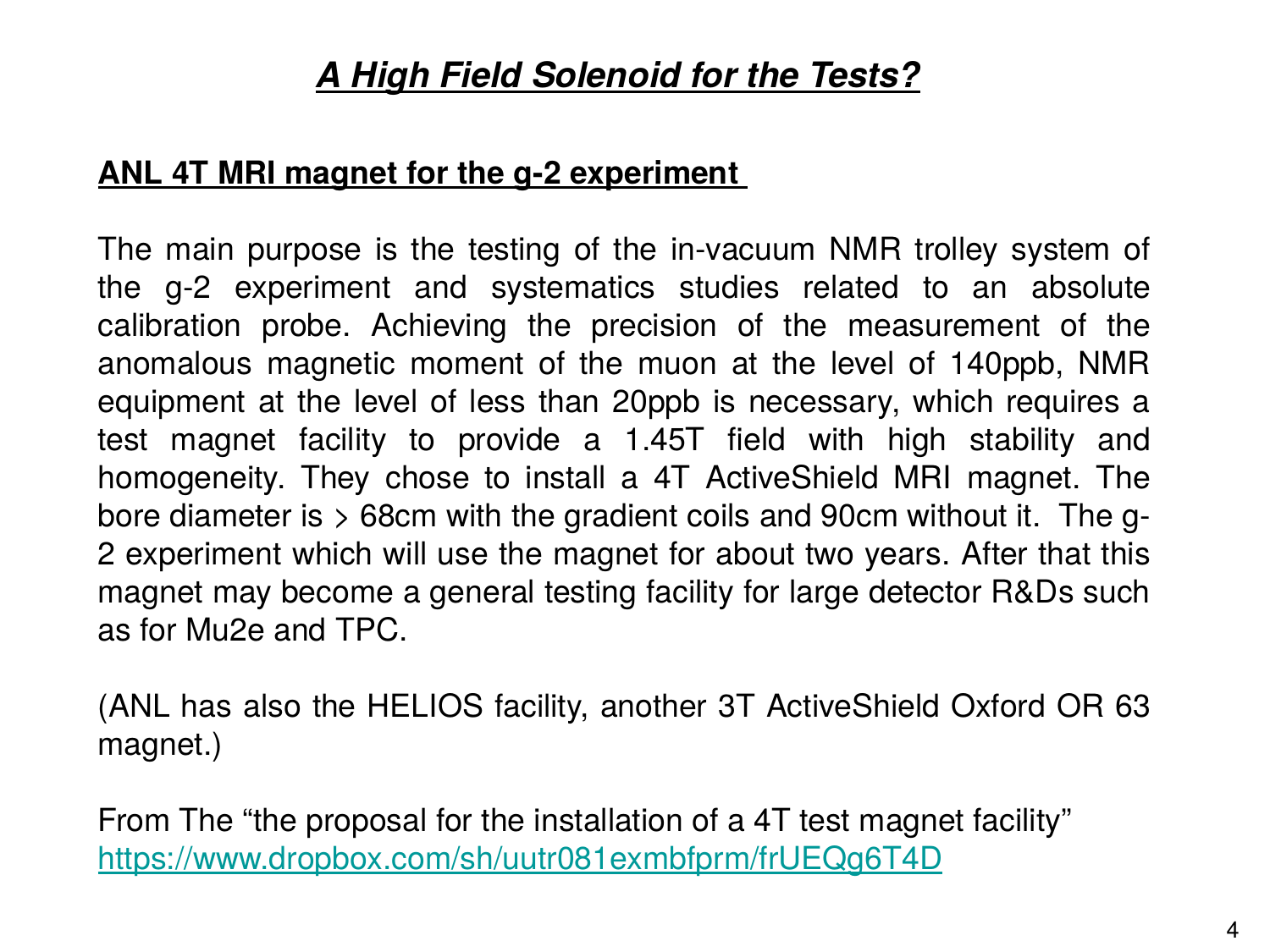

A High Field Solenoid for the Tests?
ANL 4T MRI magnet for the g-2 experiment

The main purpose is the testing of the in-vacuum NMR trolley system of the g-2 experiment and systematics studies related to an absolute calibration probe. Achieving the precision of the measurement of the anomalous magnetic moment of the muon at the level of 140ppb, NMR equipment at the level of less than 20ppb is necessary, which requires a test magnet facility to provide a 1.45T field with high stability and homogeneity. They chose to install a 4T ActiveShield MRI magnet. The bore diameter is > 68cm with the gradient coils and 90cm without it.  The g-2 experiment which will use the magnet for about two years. After that this magnet may become a general testing facility for large detector R&Ds such as for Mu2e and TPC.

(ANL has also the HELIOS facility, another 3T ActiveShield Oxford OR 63 magnet.)

From The “the proposal for the installation of a 4T test magnet facility”
https://www.dropbox.com/sh/uutr081exmbfprm/frUEQg6T4D
4